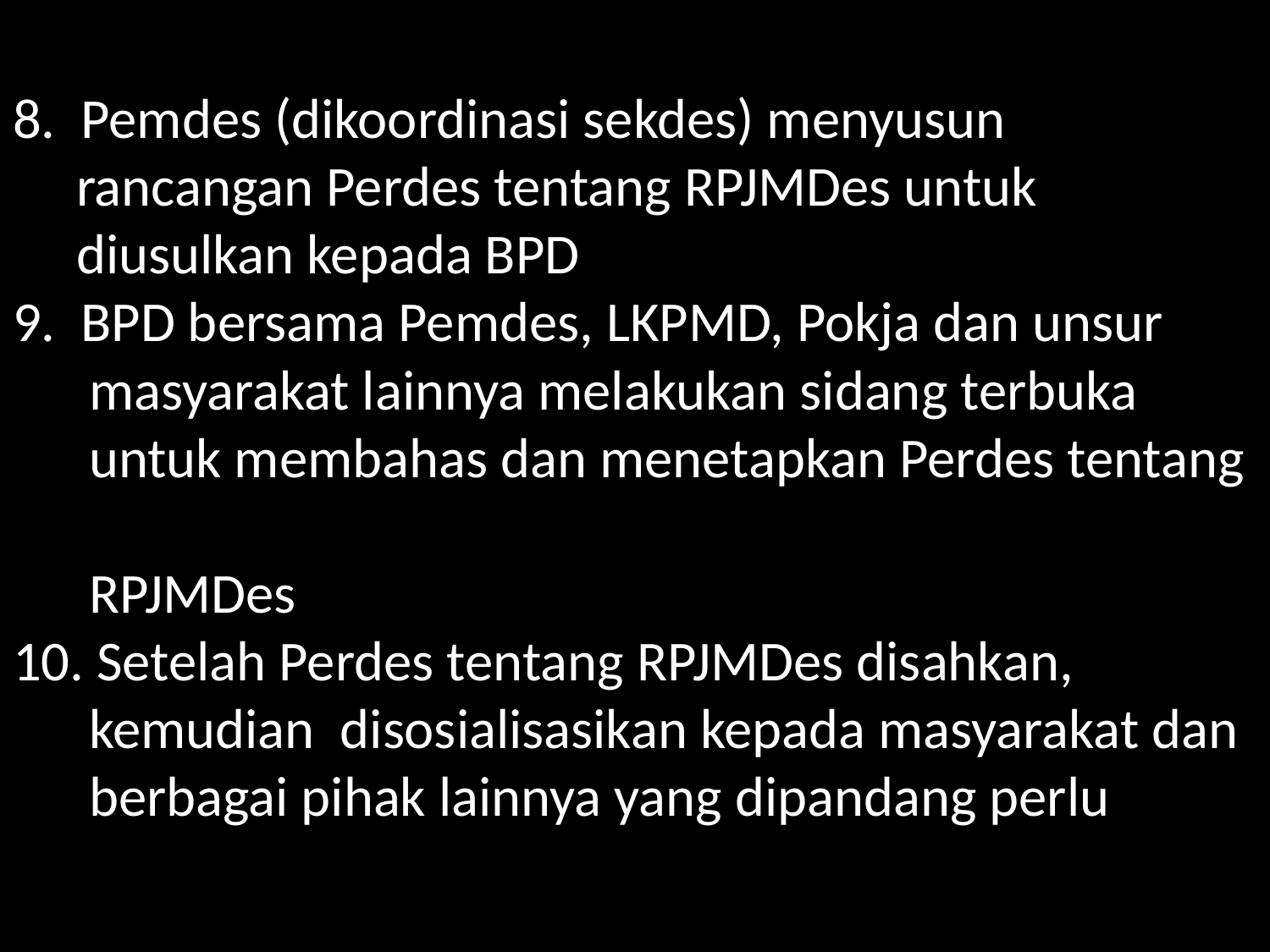

# 8.  Pemdes (dikoordinasi sekdes) menyusun rancangan Perdes tentang RPJMDes untuk diusulkan kepada BPD 9.  BPD bersama Pemdes, LKPMD, Pokja dan unsur masyarakat lainnya melakukan sidang terbuka untuk membahas dan menetapkan Perdes tentang RPJMDes 10. Setelah Perdes tentang RPJMDes disahkan, kemudian  disosialisasikan kepada masyarakat dan berbagai pihak lainnya yang dipandang perlu